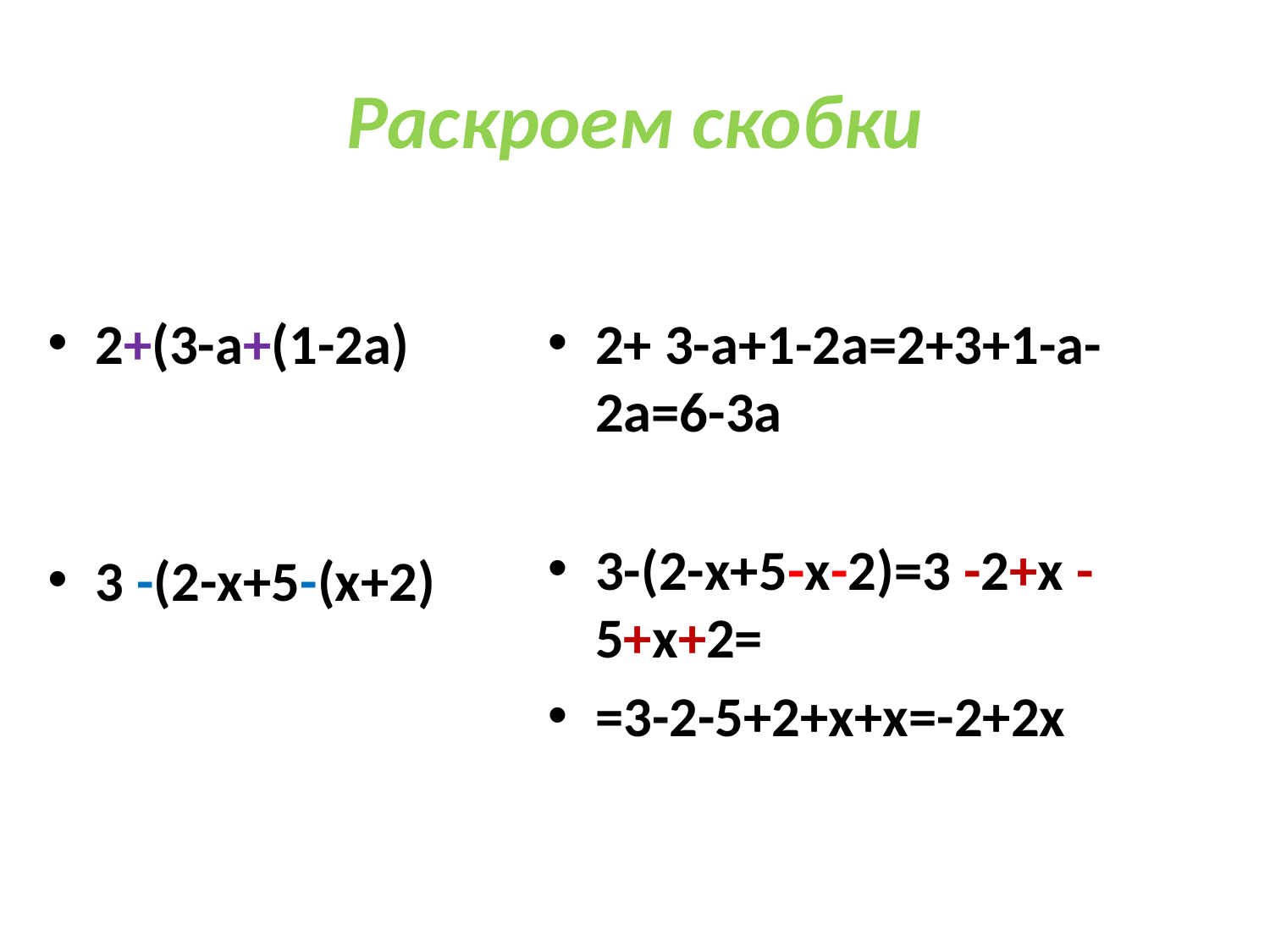

# Раскроем скобки

2+(3-а+(1-2а)

3 -(2-х+5-(х+2)

2+ 3-а+1-2а=2+3+1-а-2а=6-3а

3-(2-х+5-х-2)=3 -2+х -5+х+2=
=3-2-5+2+х+х=-2+2х